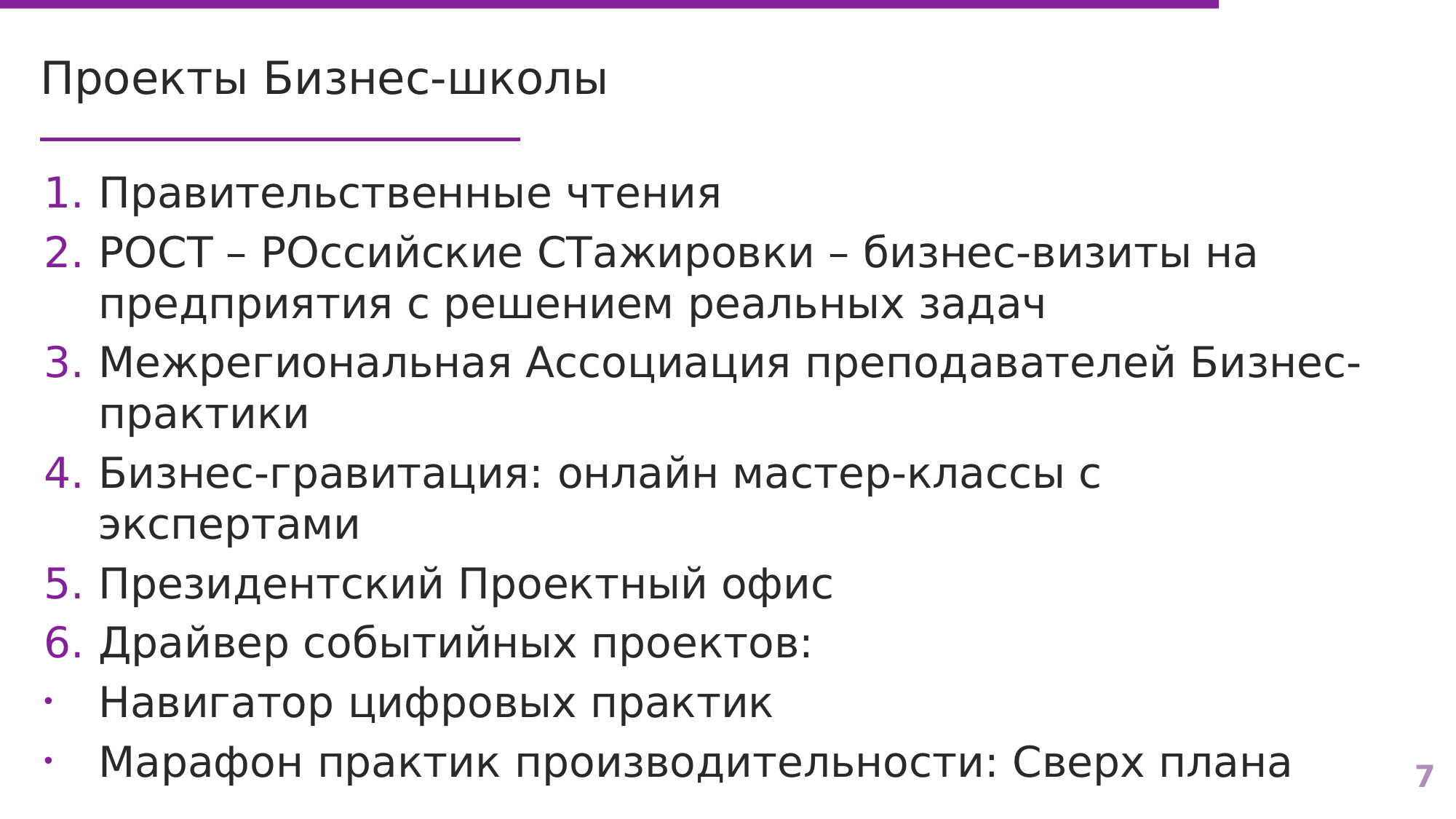

# Проекты Бизнес-школы
Правительственные чтения
РОСТ – РОссийские СТажировки – бизнес-визиты на предприятия с решением реальных задач
Межрегиональная Ассоциация преподавателей Бизнес-практики
Бизнес-гравитация: онлайн мастер-классы с экспертами
Президентский Проектный офис
Драйвер событийных проектов:
Навигатор цифровых практик
Марафон практик производительности: Сверх плана
7